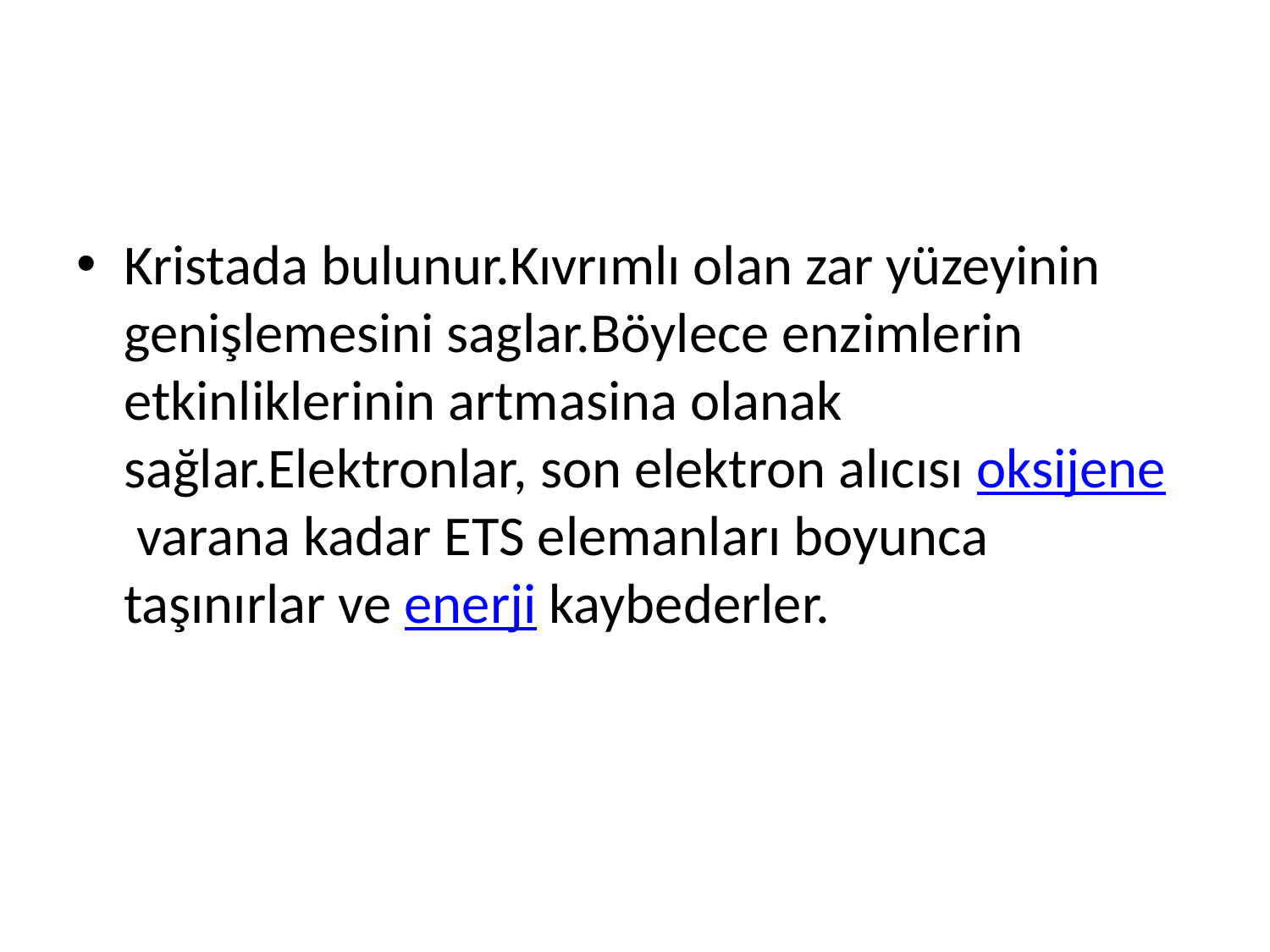

#
Kristada bulunur.Kıvrımlı olan zar yüzeyinin genişlemesini saglar.Böylece enzimlerin etkinliklerinin artmasina olanak sağlar.Elektronlar, son elektron alıcısı oksijene varana kadar ETS elemanları boyunca taşınırlar ve enerji kaybederler.